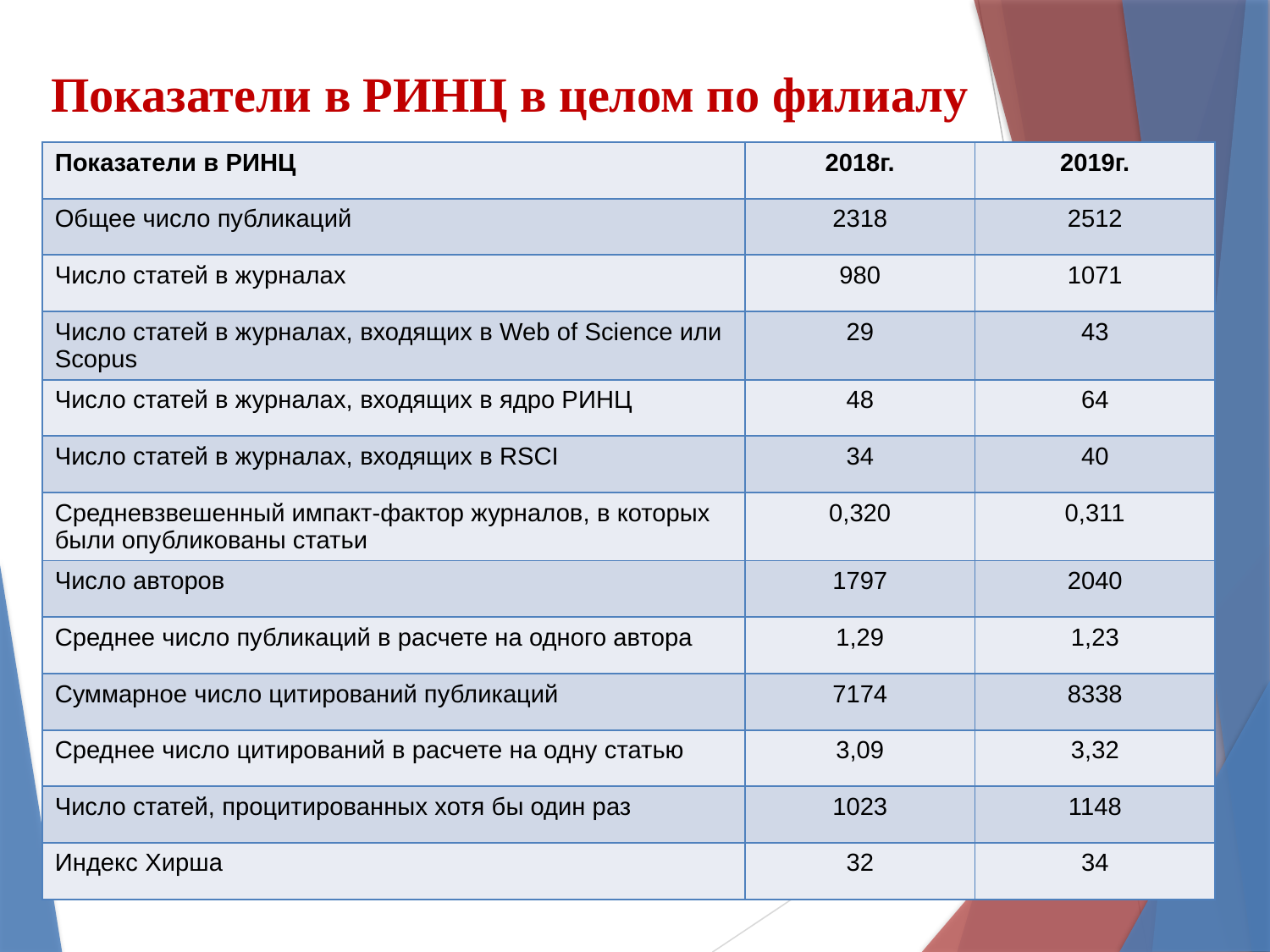

# Показатели в РИНЦ в целом по филиалу
| Показатели в РИНЦ | 2018г. | 2019г. |
| --- | --- | --- |
| Общее число публикаций | 2318 | 2512 |
| Число статей в журналах | 980 | 1071 |
| Число статей в журналах, входящих в Web of Science или Scopus | 29 | 43 |
| Число статей в журналах, входящих в ядро РИНЦ | 48 | 64 |
| Число статей в журналах, входящих в RSCI | 34 | 40 |
| Средневзвешенный импакт-фактор журналов, в которых были опубликованы статьи | 0,320 | 0,311 |
| Число авторов | 1797 | 2040 |
| Среднее число публикаций в расчете на одного автора | 1,29 | 1,23 |
| Суммарное число цитирований публикаций | 7174 | 8338 |
| Среднее число цитирований в расчете на одну статью | 3,09 | 3,32 |
| Число статей, процитированных хотя бы один раз | 1023 | 1148 |
| Индекс Хирша | 32 | 34 |